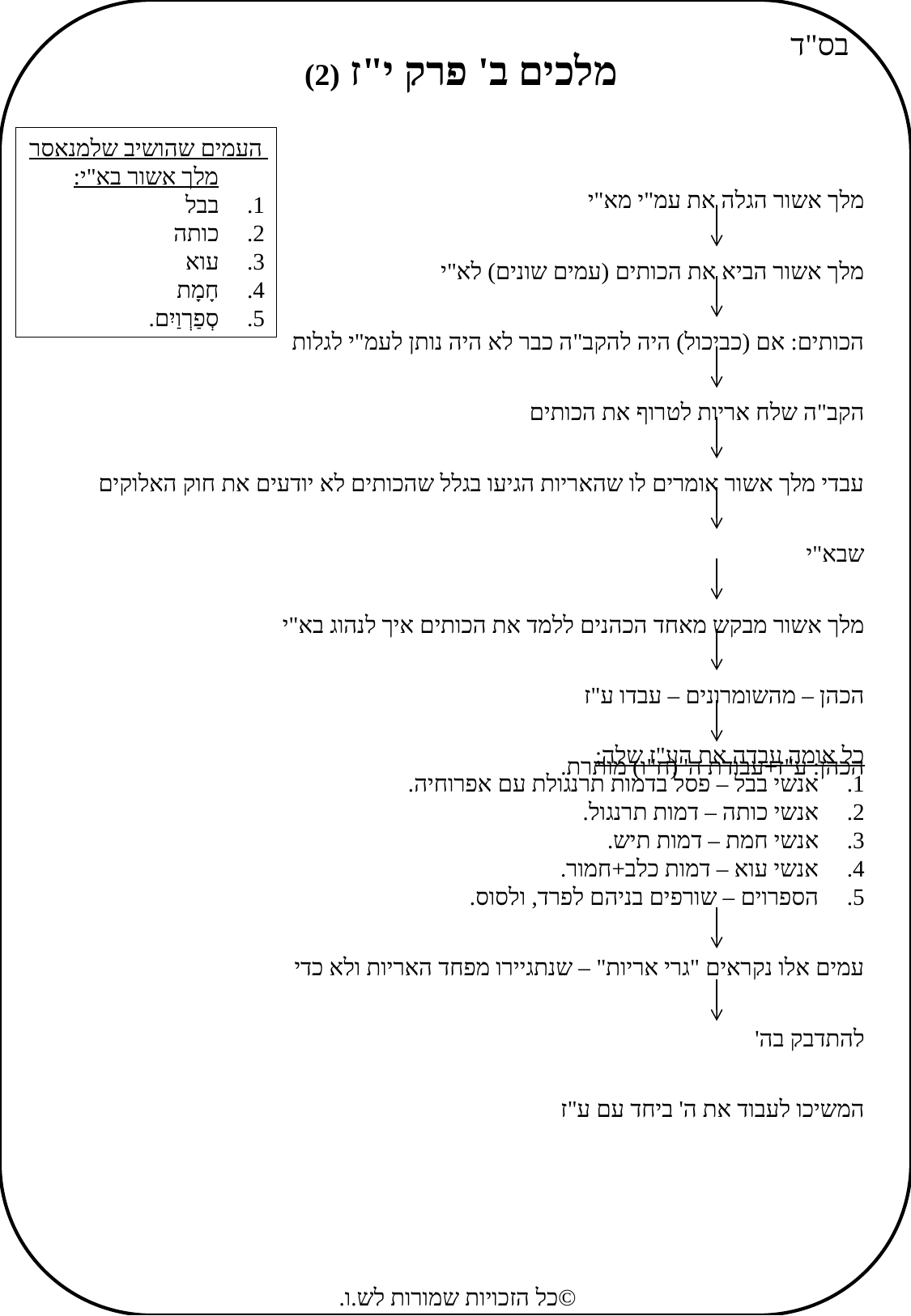

בס"ד
מלכים ב' פרק י"ז (2)
העמים שהושיב שלמנאסר
מלך אשור בא"י:
בבל
כותה
עוא
חָמָת
סְפַרְוַיִם.
מלך אשור הגלה את עמ"י מא"י
מלך אשור הביא את הכותים (עמים שונים) לא"י
הכותים: אם (כביכול) היה להקב"ה כבר לא היה נותן לעמ"י לגלות
הקב"ה שלח אריות לטרוף את הכותים
עבדי מלך אשור אומרים לו שהאריות הגיעו בגלל שהכותים לא יודעים את חוק האלוקים שבא"י
מלך אשור מבקש מאחד הכהנים ללמד את הכותים איך לנהוג בא"י
הכהן – מהשומרונים – עבדו ע"ז
הכהן: ע"ז+עבודת ה' (ח"ו) מותרת.
כל אומה עבדה את הע"ז שלה;
אנשי בבל – פסל בדמות תרנגולת עם אפרוחיה.
אנשי כותה – דמות תרנגול.
אנשי חמת – דמות תיש.
אנשי עוא – דמות כלב+חמור.
הספרוים – שורפים בניהם לפרד, ולסוס.
עמים אלו נקראים "גרי אריות" – שנתגיירו מפחד האריות ולא כדי להתדבק בה'
המשיכו לעבוד את ה' ביחד עם ע"ז
©כל הזכויות שמורות לש.ו.